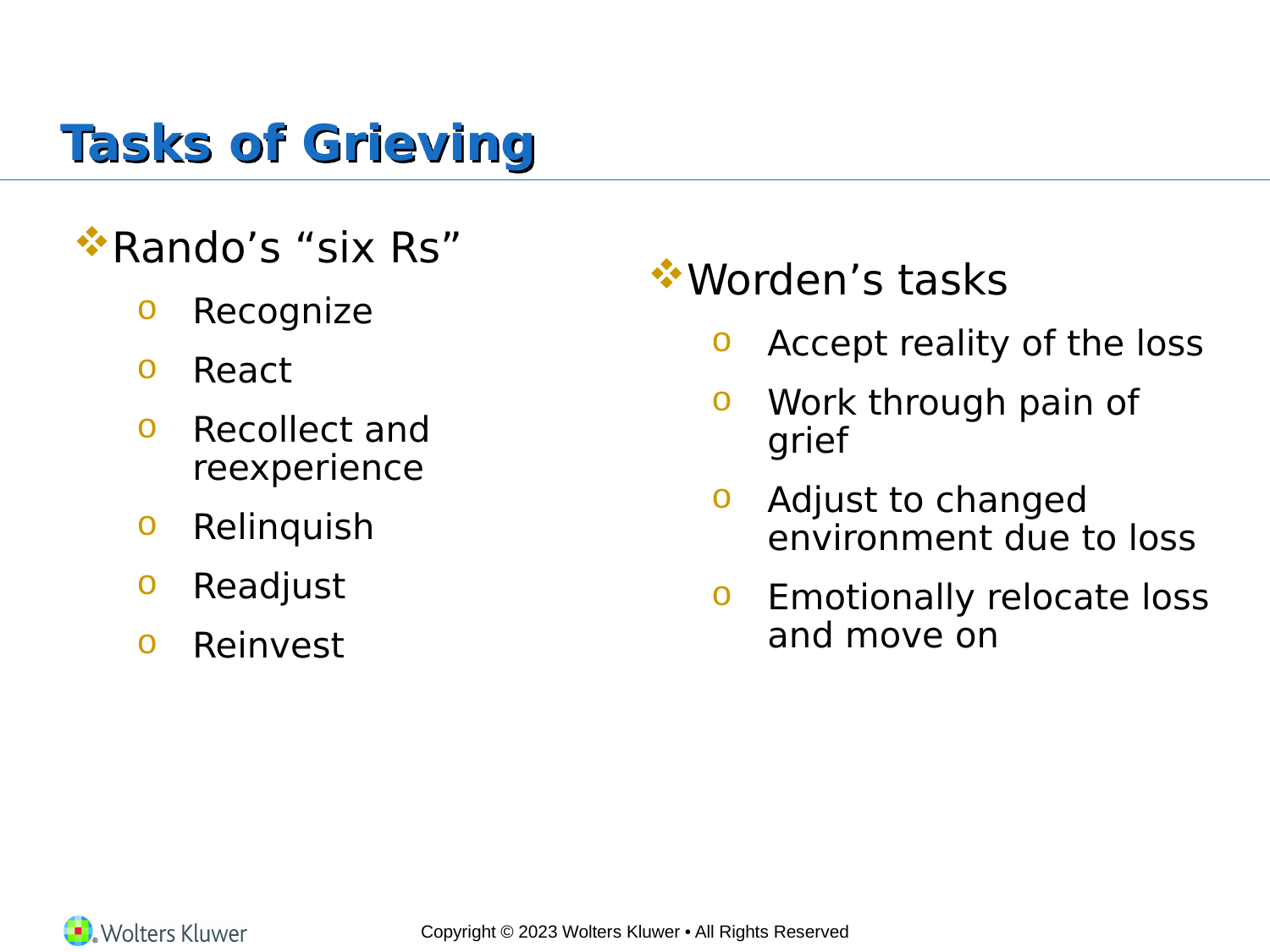

# Tasks of Grieving
Rando’s “six Rs”
Recognize
React
Recollect and reexperience
Relinquish
Readjust
Reinvest
Worden’s tasks
Accept reality of the loss
Work through pain of grief
Adjust to changed environment due to loss
Emotionally relocate loss and move on